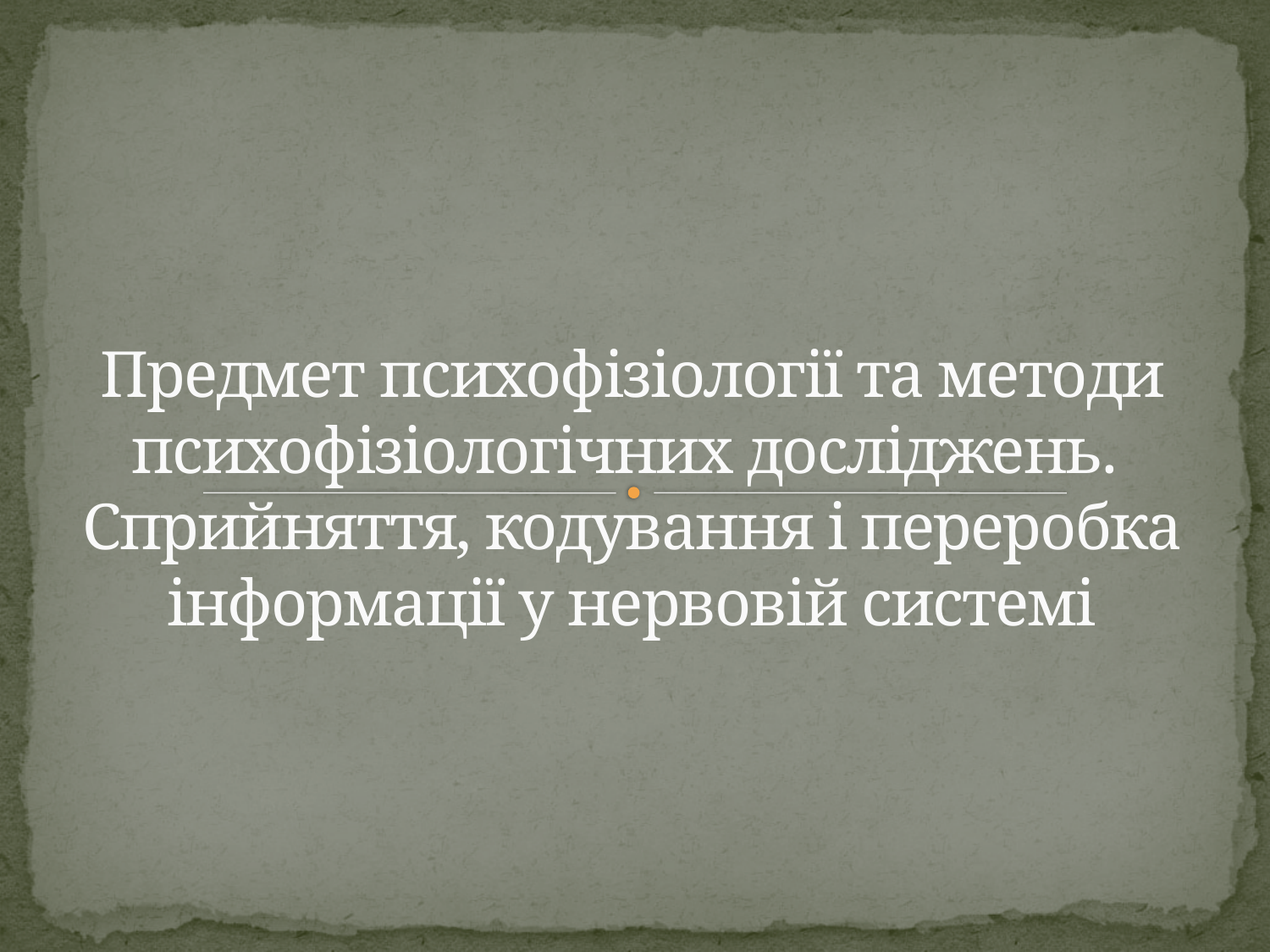

# Предмет психофізіології та методи психофізіологічних досліджень. Сприйняття, кодування і переробка інформації у нервовій системі